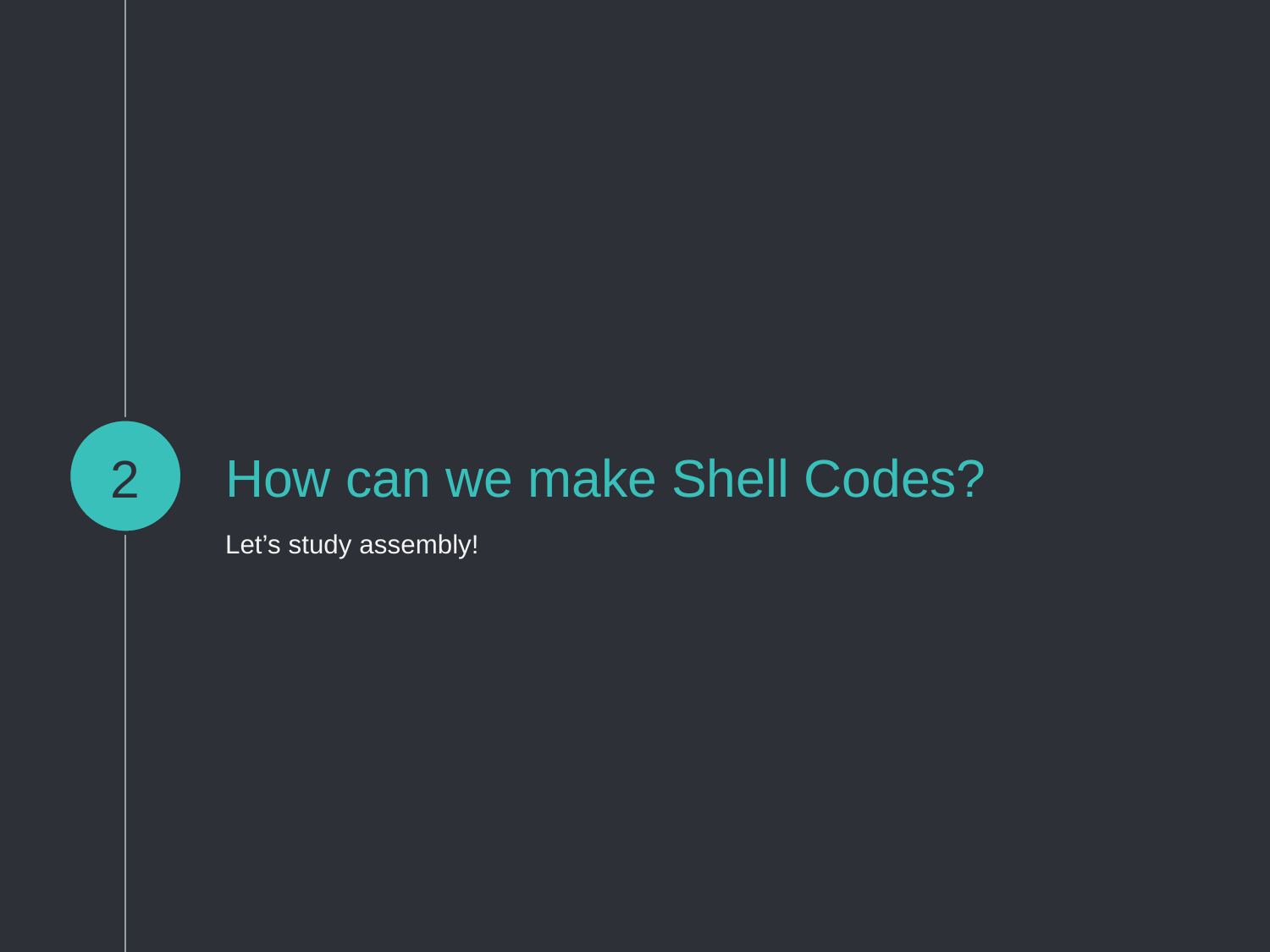

2
# How can we make Shell Codes?
Let’s study assembly!